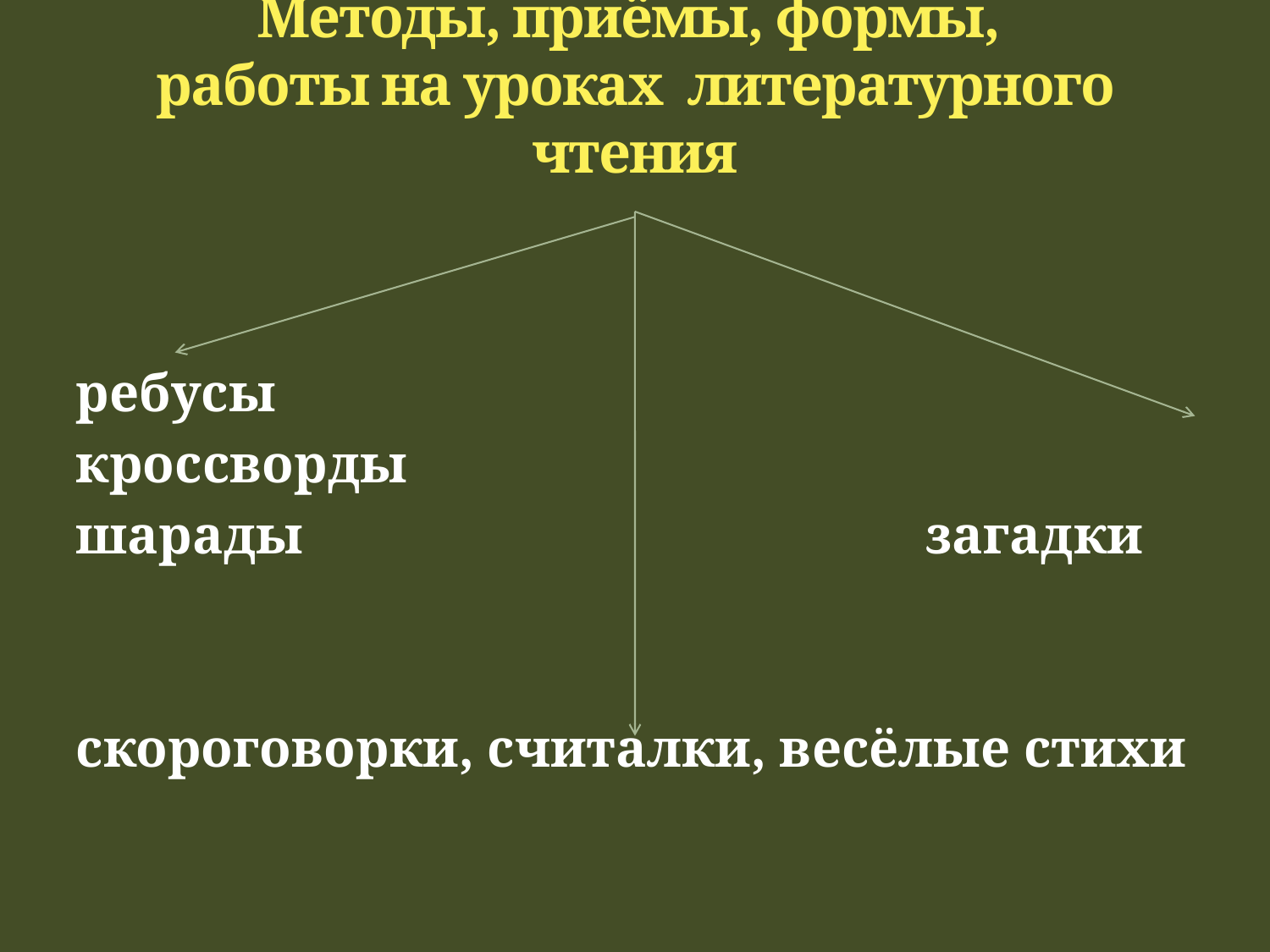

# Методы, приёмы, формы, работы на уроках  литературного чтения

ребусы
кроссворды
шарады                                              загадки

скороговорки, считалки, весёлые стихи